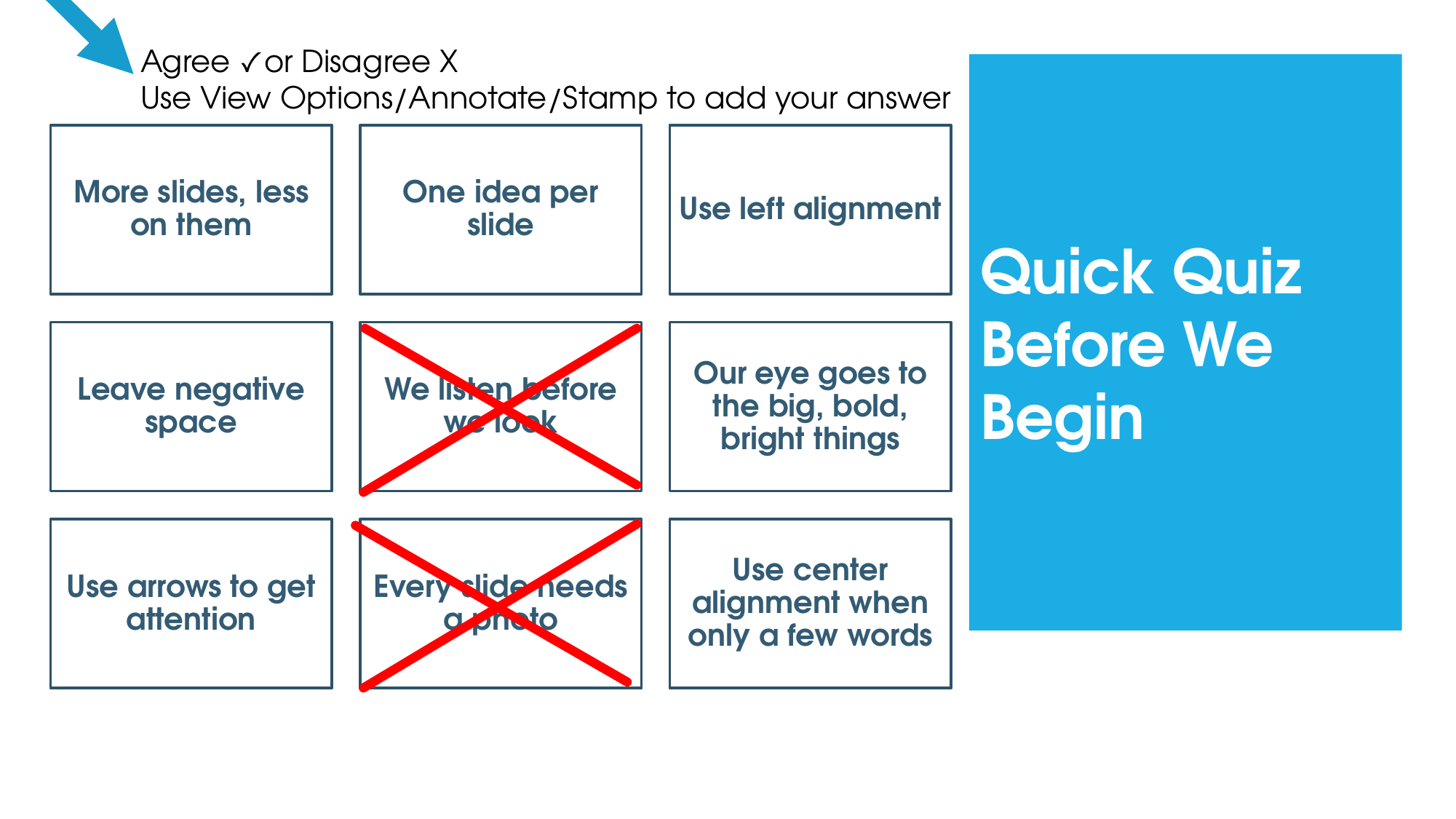

Agree ✓or Disagree X
Use View Options/Annotate/Stamp to add your answer
More slides, less on them
One idea per slide
Use left alignment
Leave negative space
We listen before we look
Our eye goes to the big, bold, bright things
Use arrows to get attention
Every slide needs a photo
Use center alignment when only a few words
# Quick Quiz Before We Begin